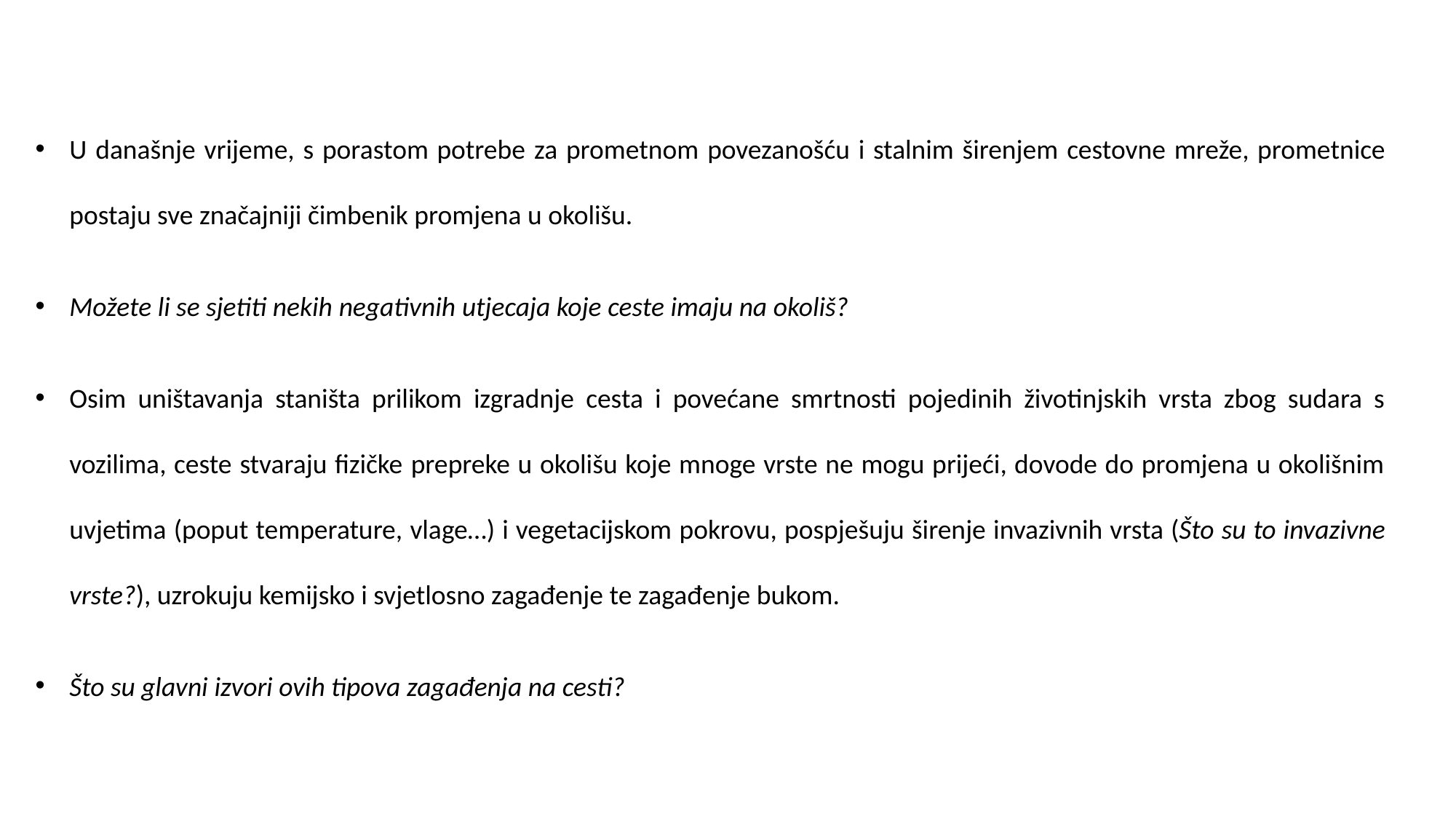

U današnje vrijeme, s porastom potrebe za prometnom povezanošću i stalnim širenjem cestovne mreže, prometnice postaju sve značajniji čimbenik promjena u okolišu.
Možete li se sjetiti nekih negativnih utjecaja koje ceste imaju na okoliš?
Osim uništavanja staništa prilikom izgradnje cesta i povećane smrtnosti pojedinih životinjskih vrsta zbog sudara s vozilima, ceste stvaraju fizičke prepreke u okolišu koje mnoge vrste ne mogu prijeći, dovode do promjena u okolišnim uvjetima (poput temperature, vlage…) i vegetacijskom pokrovu, pospješuju širenje invazivnih vrsta (Što su to invazivne vrste?), uzrokuju kemijsko i svjetlosno zagađenje te zagađenje bukom.
Što su glavni izvori ovih tipova zagađenja na cesti?
Veliki potok, Zagreb, Croatia (Photo by: Z. Dragun)
Veliki potok, Zagreb, Croatia (Photo by: Z. Dragun)